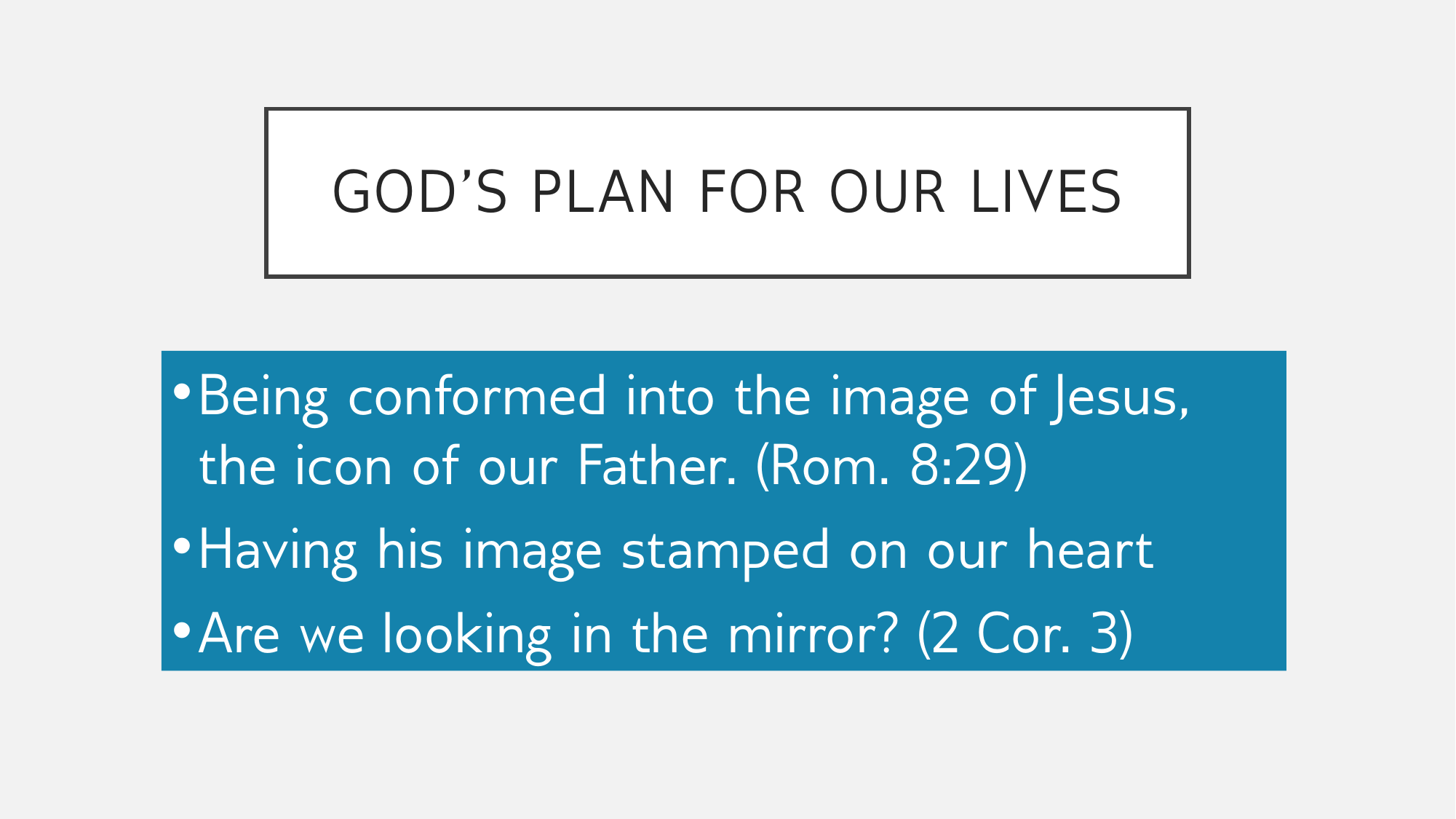

# God’s plan for our lives
Being conformed into the image of Jesus, the icon of our Father. (Rom. 8:29)
Having his image stamped on our heart
Are we looking in the mirror? (2 Cor. 3)